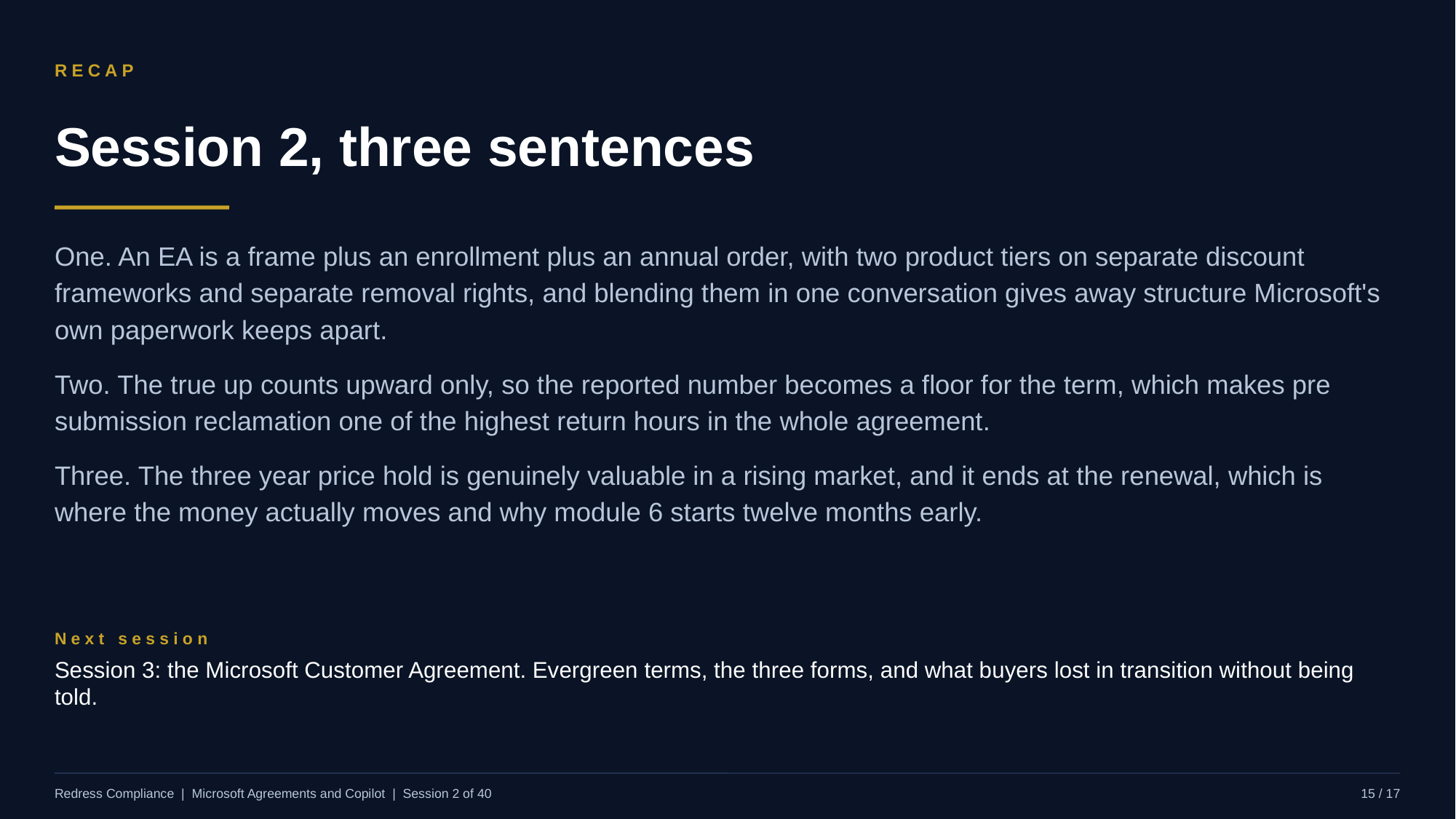

RECAP
Session 2, three sentences

One. An EA is a frame plus an enrollment plus an annual order, with two product tiers on separate discount frameworks and separate removal rights, and blending them in one conversation gives away structure Microsoft's own paperwork keeps apart.
Two. The true up counts upward only, so the reported number becomes a floor for the term, which makes pre submission reclamation one of the highest return hours in the whole agreement.
Three. The three year price hold is genuinely valuable in a rising market, and it ends at the renewal, which is where the money actually moves and why module 6 starts twelve months early.
Next session
Session 3: the Microsoft Customer Agreement. Evergreen terms, the three forms, and what buyers lost in transition without being told.

Redress Compliance  |  Microsoft Agreements and Copilot  |  Session 2 of 40
15 / 17